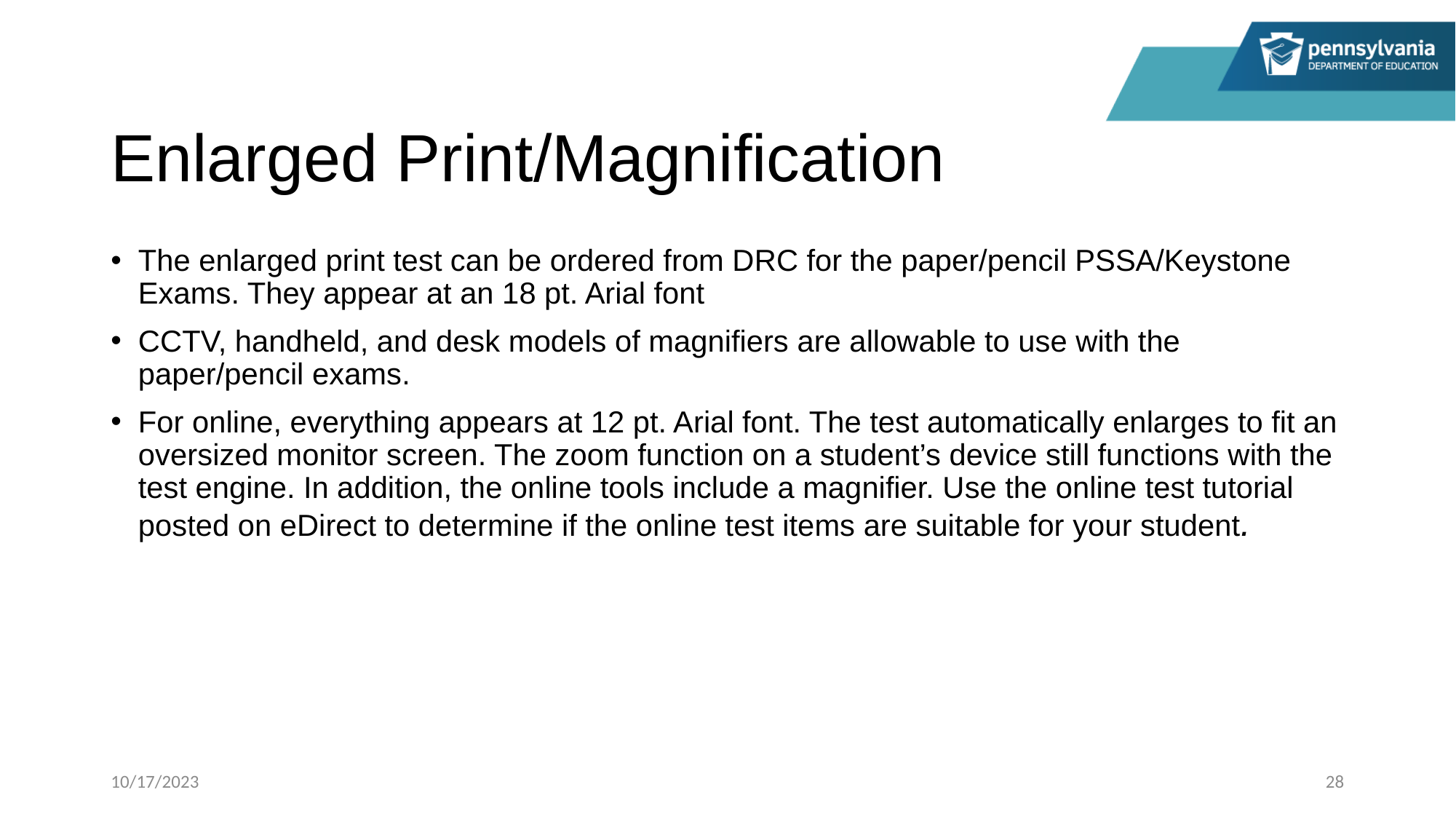

# Enlarged Print/Magnification
The enlarged print test can be ordered from DRC for the paper/pencil PSSA/Keystone Exams. They appear at an 18 pt. Arial font
CCTV, handheld, and desk models of magnifiers are allowable to use with the paper/pencil exams.
For online, everything appears at 12 pt. Arial font. The test automatically enlarges to fit an oversized monitor screen. The zoom function on a student’s device still functions with the test engine. In addition, the online tools include a magnifier. Use the online test tutorial posted on eDirect to determine if the online test items are suitable for your student.

10/17/2023
28